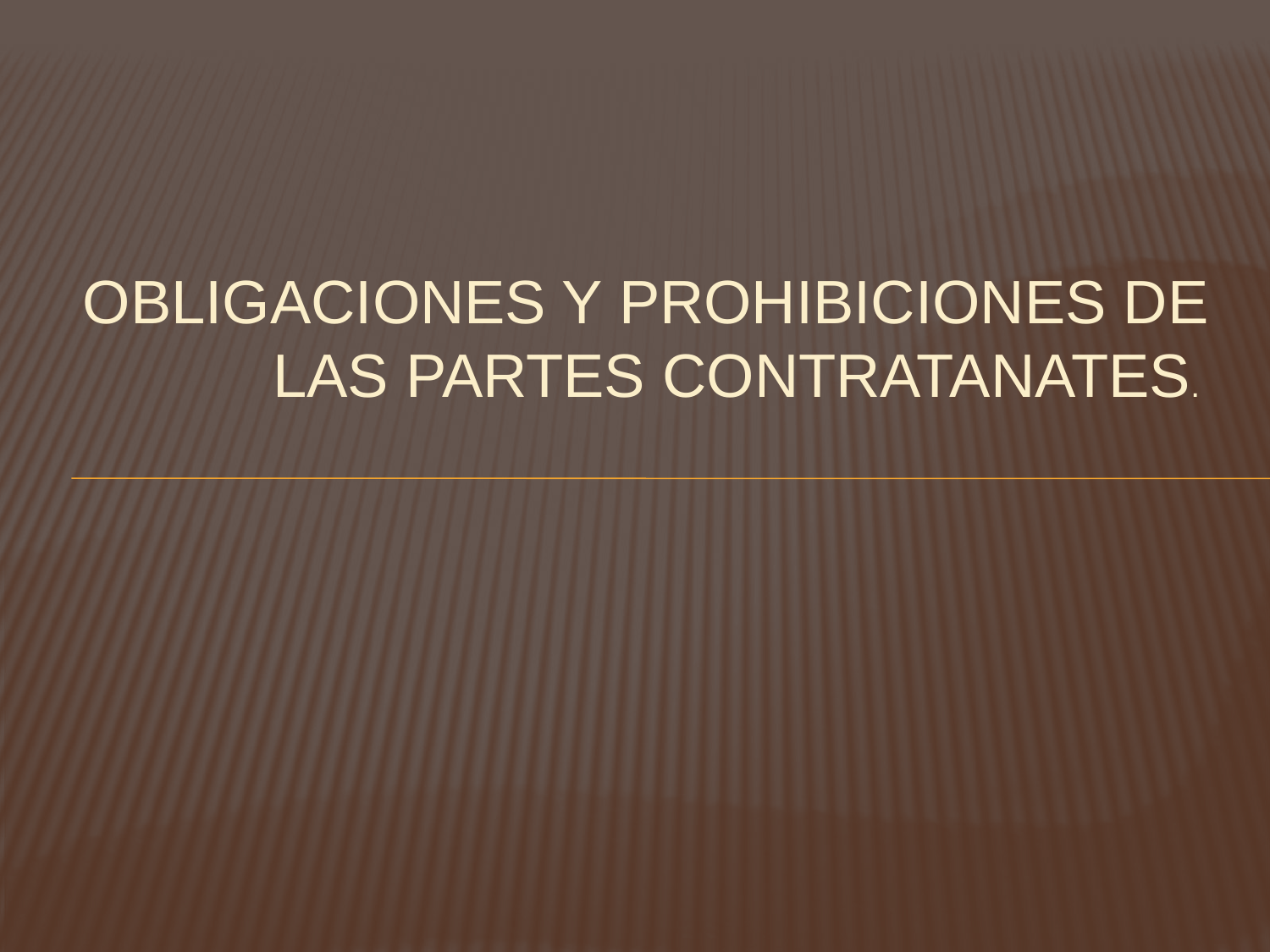

# Obligaciones y prohibiciones de las partes contratanates.